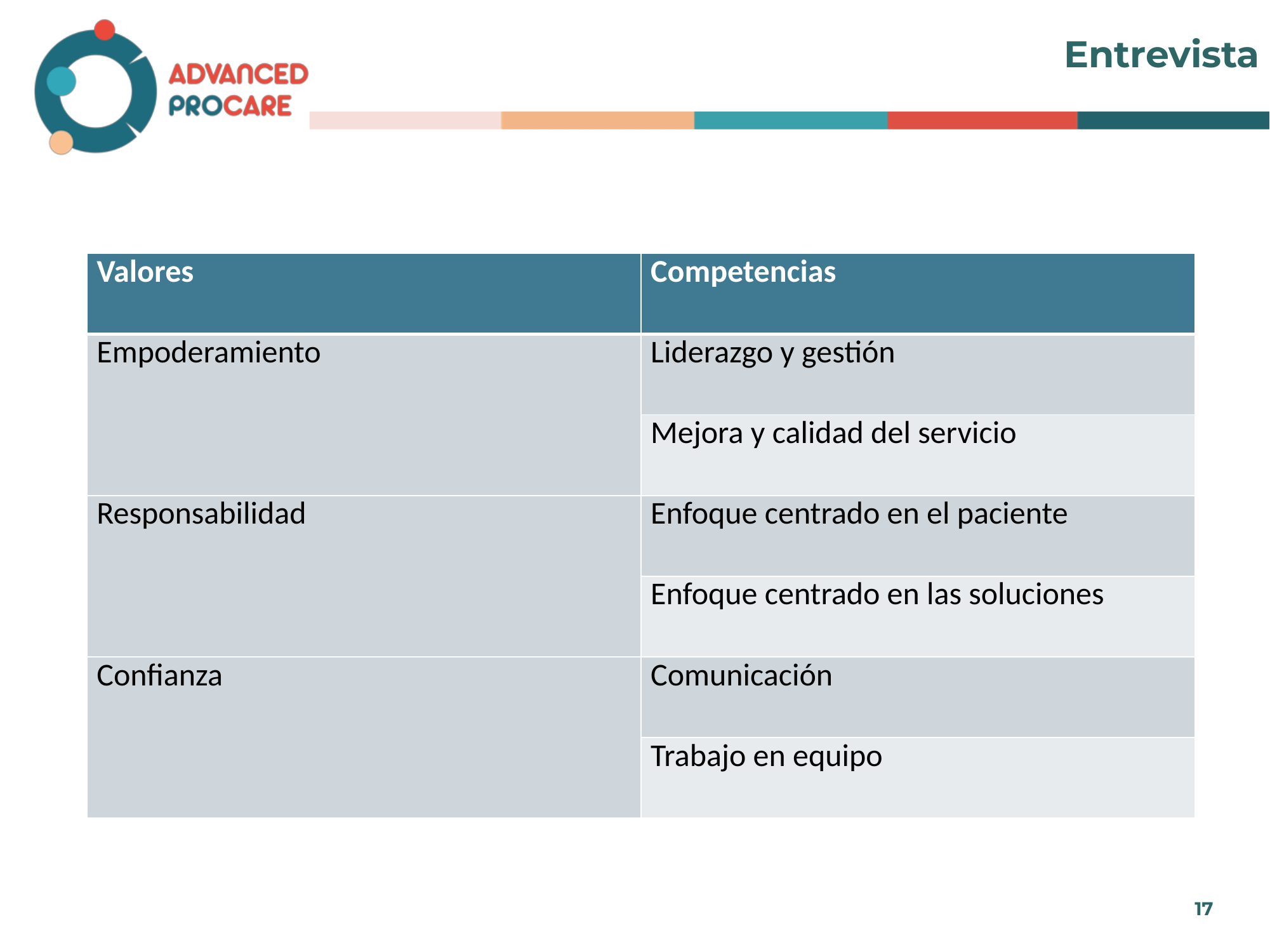

# Entrevista
| Valores | Competencias |
| --- | --- |
| Empoderamiento | Liderazgo y gestión |
|  | Mejora y calidad del servicio |
| Responsabilidad | Enfoque centrado en el paciente |
|  | Enfoque centrado en las soluciones |
| Confianza | Comunicación |
|  | Trabajo en equipo |